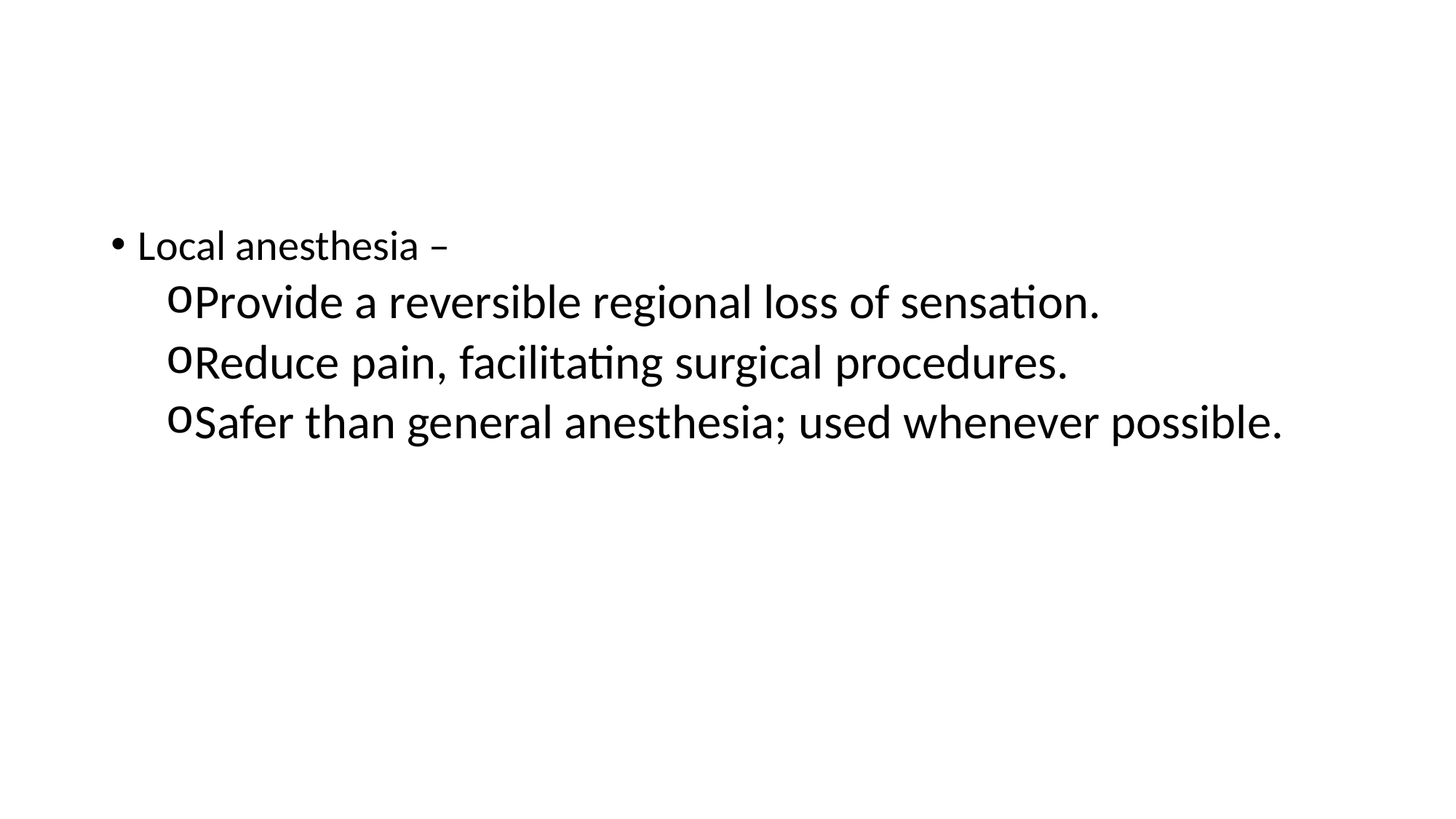

#
Local anesthesia –
Provide a reversible regional loss of sensation.
Reduce pain, facilitating surgical procedures.
Safer than general anesthesia; used whenever possible.